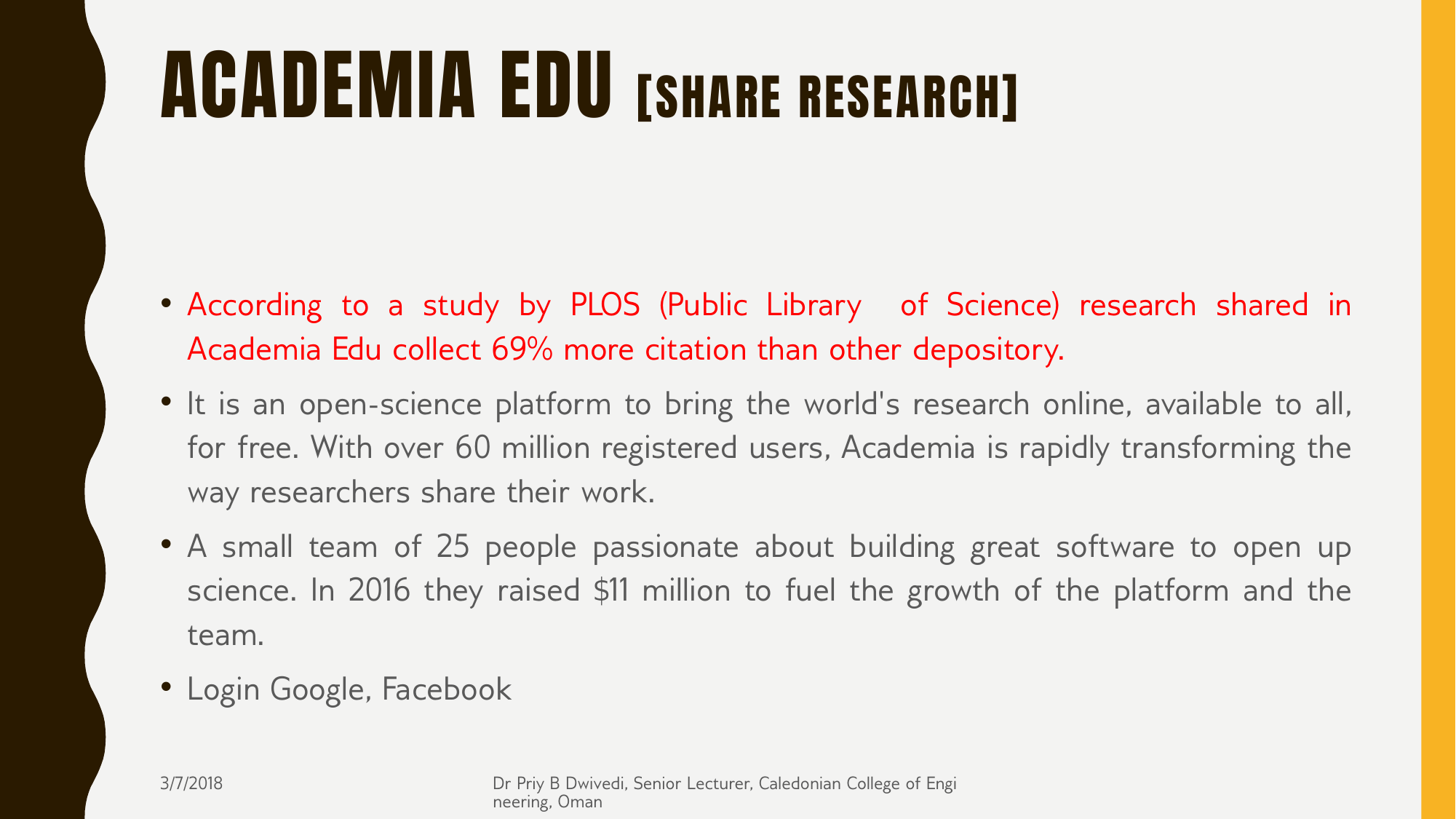

# Academia Edu [Share Research]
According to a study by PLOS (Public Library  of Science) research shared in Academia Edu collect 69% more citation than other depository.
It is an open-science platform to bring the world's research online, available to all, for free. With over 60 million registered users, Academia is rapidly transforming the way researchers share their work.
A small team of 25 people passionate about building great software to open up science. In 2016 they raised $11 million to fuel the growth of the platform and the team.
Login Google, Facebook
3/7/2018
Dr Priy B Dwivedi, Senior Lecturer, Caledonian College of Engineering, Oman